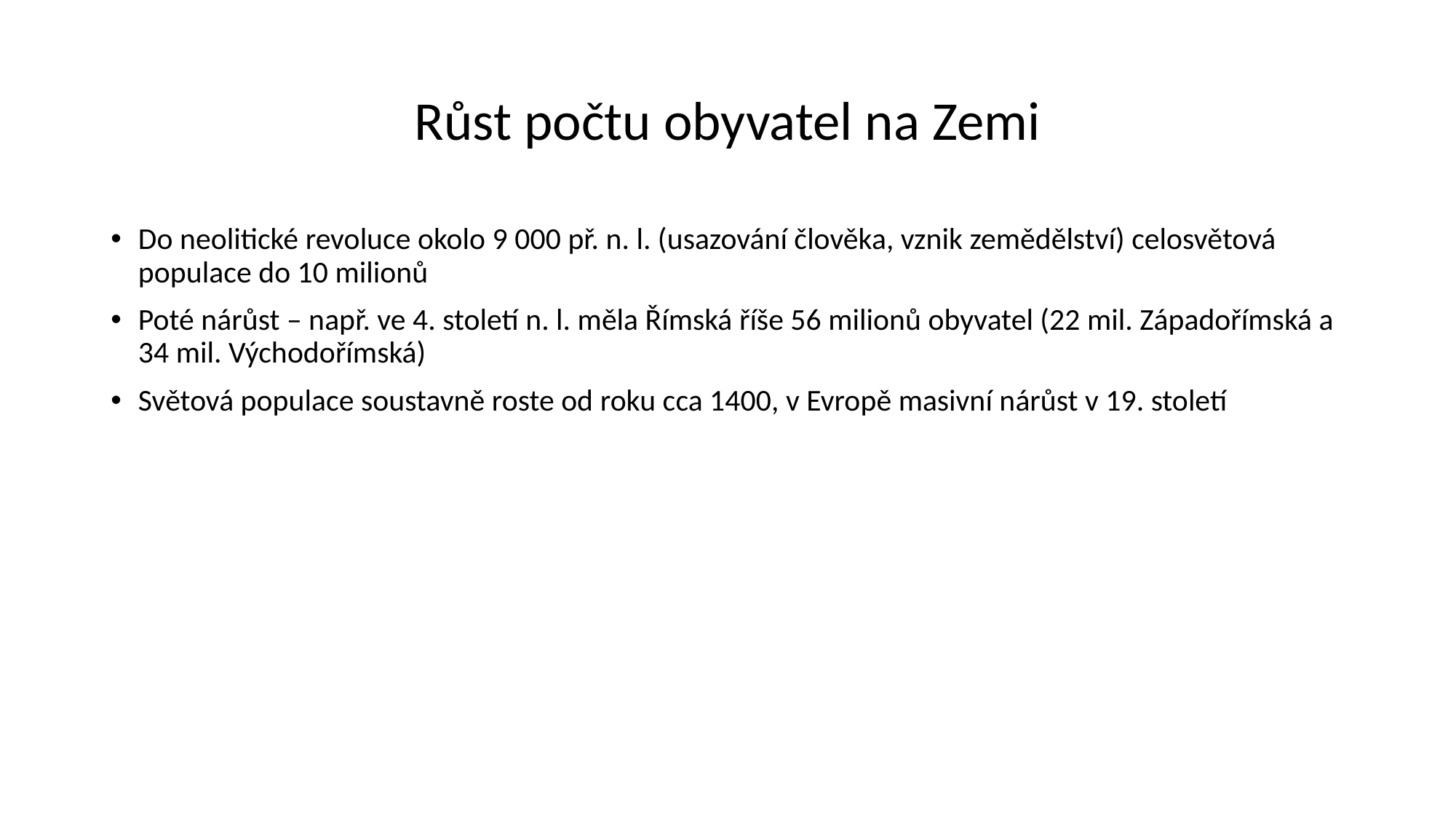

# Růst počtu obyvatel na Zemi
Do neolitické revoluce okolo 9 000 př. n. l. (usazování člověka, vznik zemědělství) celosvětová populace do 10 milionů
Poté nárůst – např. ve 4. století n. l. měla Římská říše 56 milionů obyvatel (22 mil. Západořímská a 34 mil. Východořímská)
Světová populace soustavně roste od roku cca 1400, v Evropě masivní nárůst v 19. století